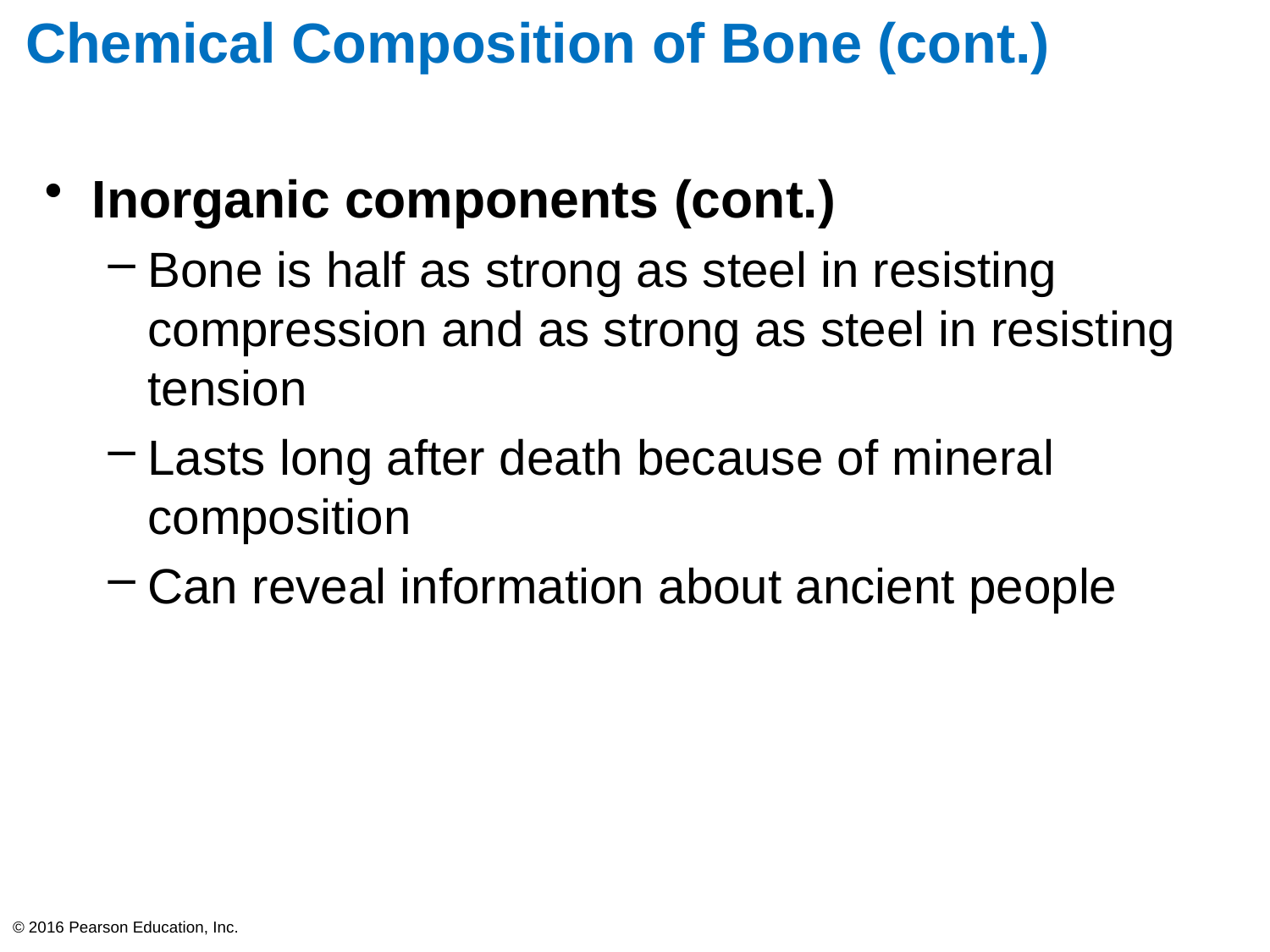

# Chemical Composition of Bone (cont.)
Inorganic components (cont.)
Bone is half as strong as steel in resisting compression and as strong as steel in resisting tension
Lasts long after death because of mineral composition
Can reveal information about ancient people
© 2016 Pearson Education, Inc.